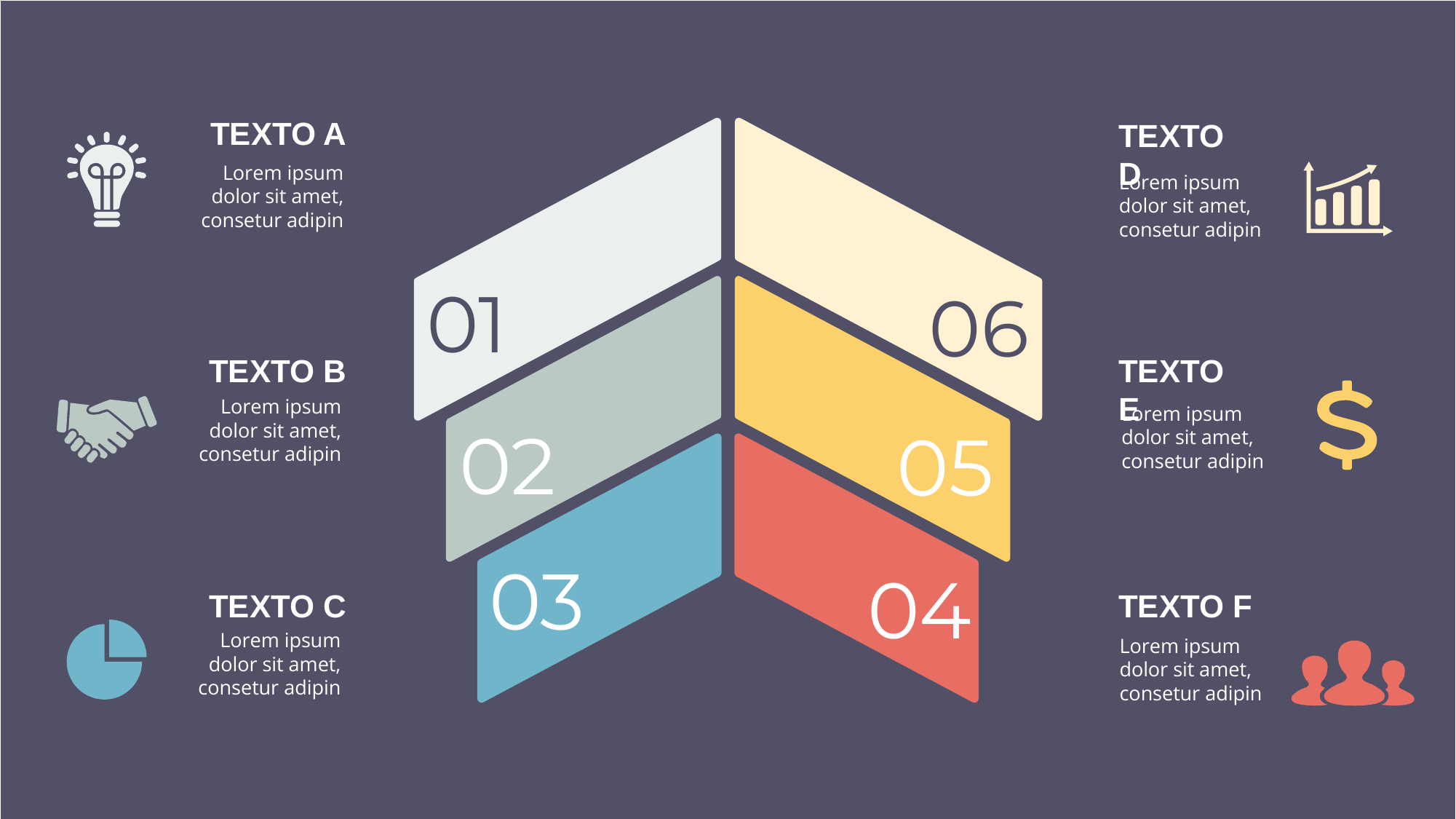

TEXTO A
TEXTO D

Lorem ipsum dolor sit amet, consetur adipin

Lorem ipsum dolor sit amet, consetur adipin
01

06
TEXTO B
TEXTO E

Lorem ipsum dolor sit amet, consetur adipin
Lorem ipsum dolor sit amet, consetur adipin

02
05

03
04
TEXTO C
TEXTO F

Lorem ipsum dolor sit amet, consetur adipin
Lorem ipsum dolor sit amet, consetur adipin